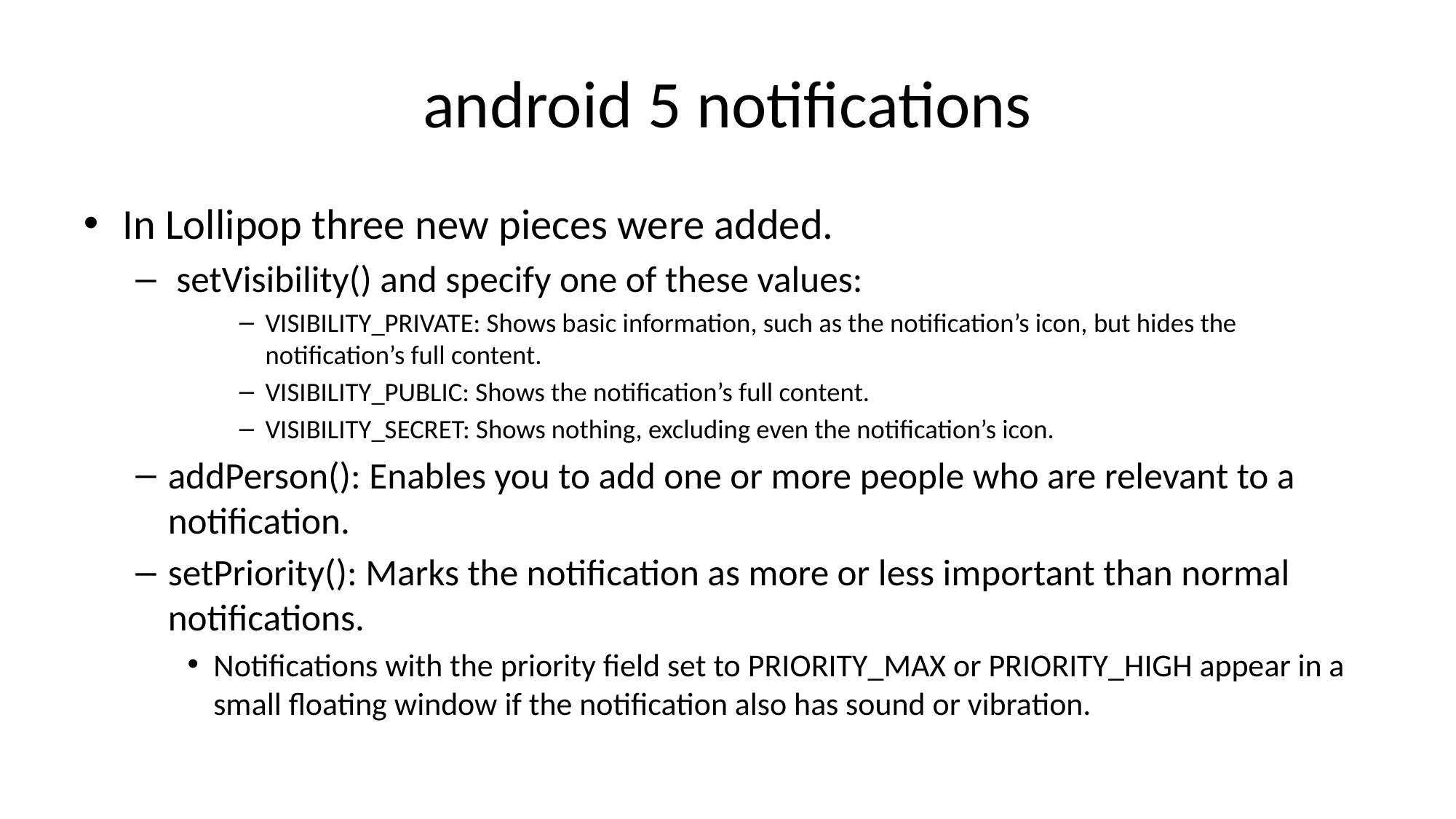

# android 5 notifications
In Lollipop three new pieces were added.
 setVisibility() and specify one of these values:
VISIBILITY_PRIVATE: Shows basic information, such as the notification’s icon, but hides the notification’s full content.
VISIBILITY_PUBLIC: Shows the notification’s full content.
VISIBILITY_SECRET: Shows nothing, excluding even the notification’s icon.
addPerson(): Enables you to add one or more people who are relevant to a notification.
setPriority(): Marks the notification as more or less important than normal notifications.
Notifications with the priority field set to PRIORITY_MAX or PRIORITY_HIGH appear in a small floating window if the notification also has sound or vibration.